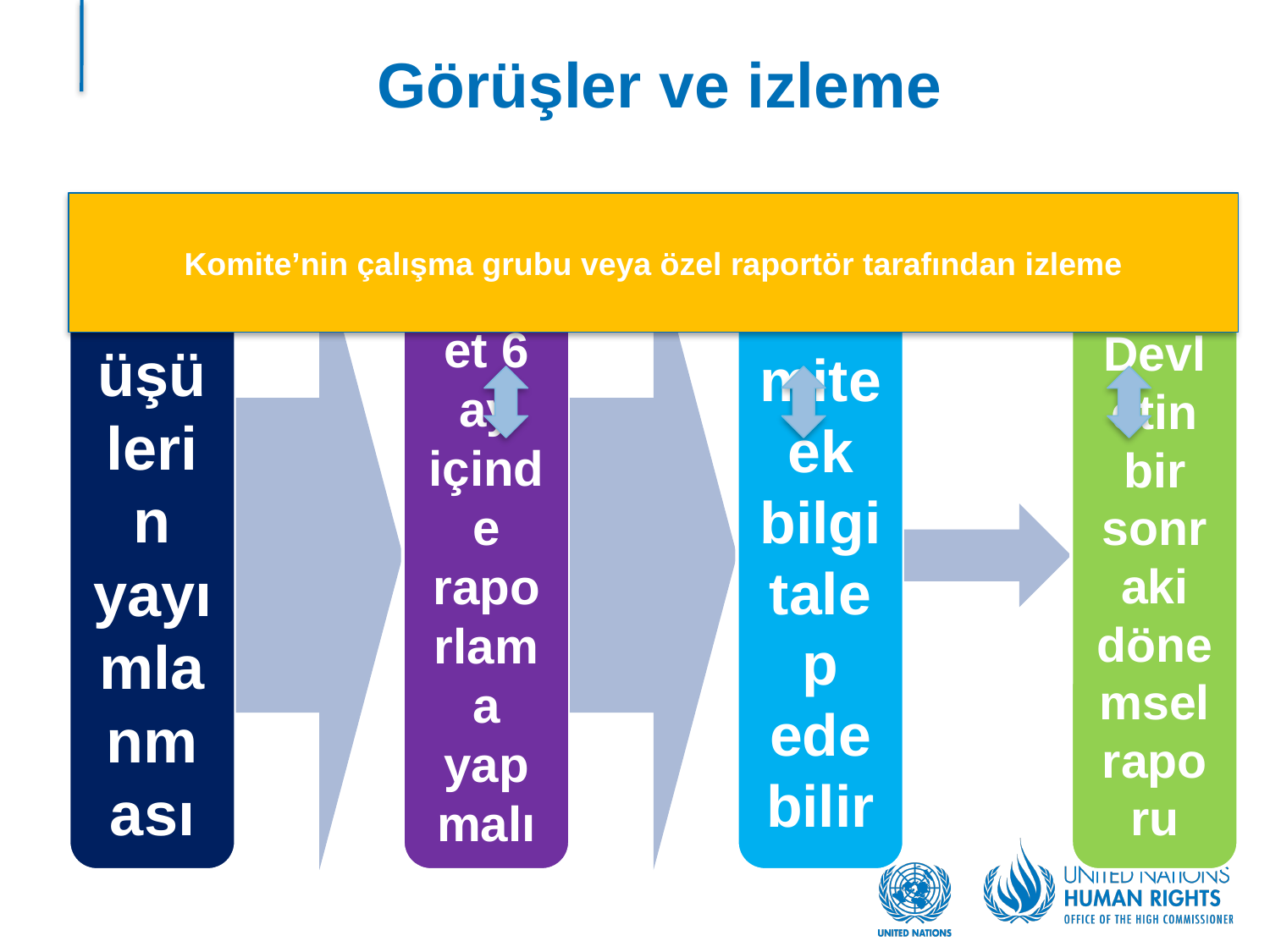

# Görüşler ve izleme

Komite’nin çalışma grubu veya özel raportör tarafından izleme
Görüşülerin yayımlanması
Devlet 6 ay içinde raporlama yapmalı
Komite ek bilgi talep edebilir
Taraf Devletin bir sonraki dönemsel raporu